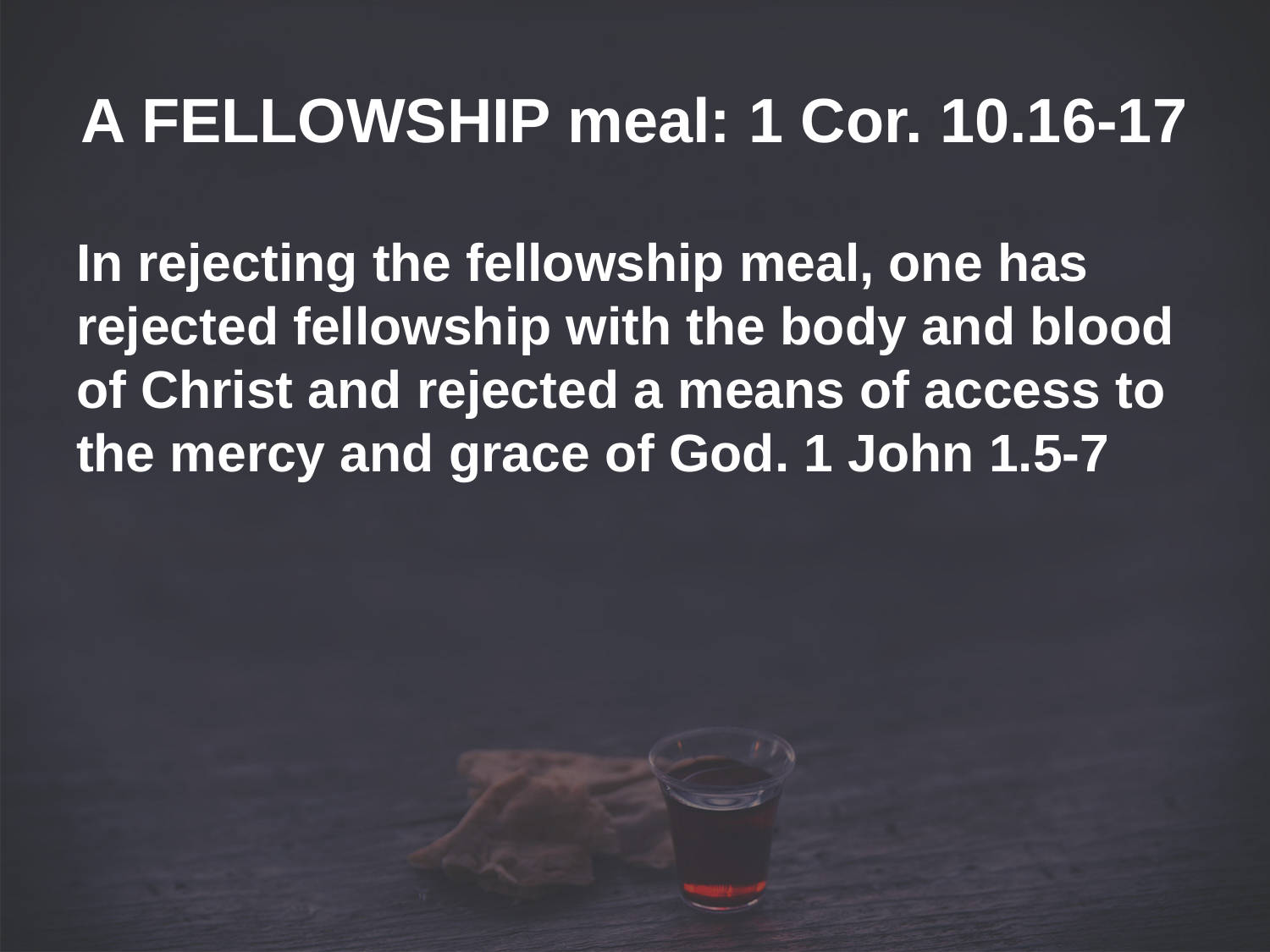

# A FELLOWSHIP meal: 1 Cor. 10.16-17
In rejecting the fellowship meal, one has rejected fellowship with the body and blood of Christ and rejected a means of access to the mercy and grace of God. 1 John 1.5-7